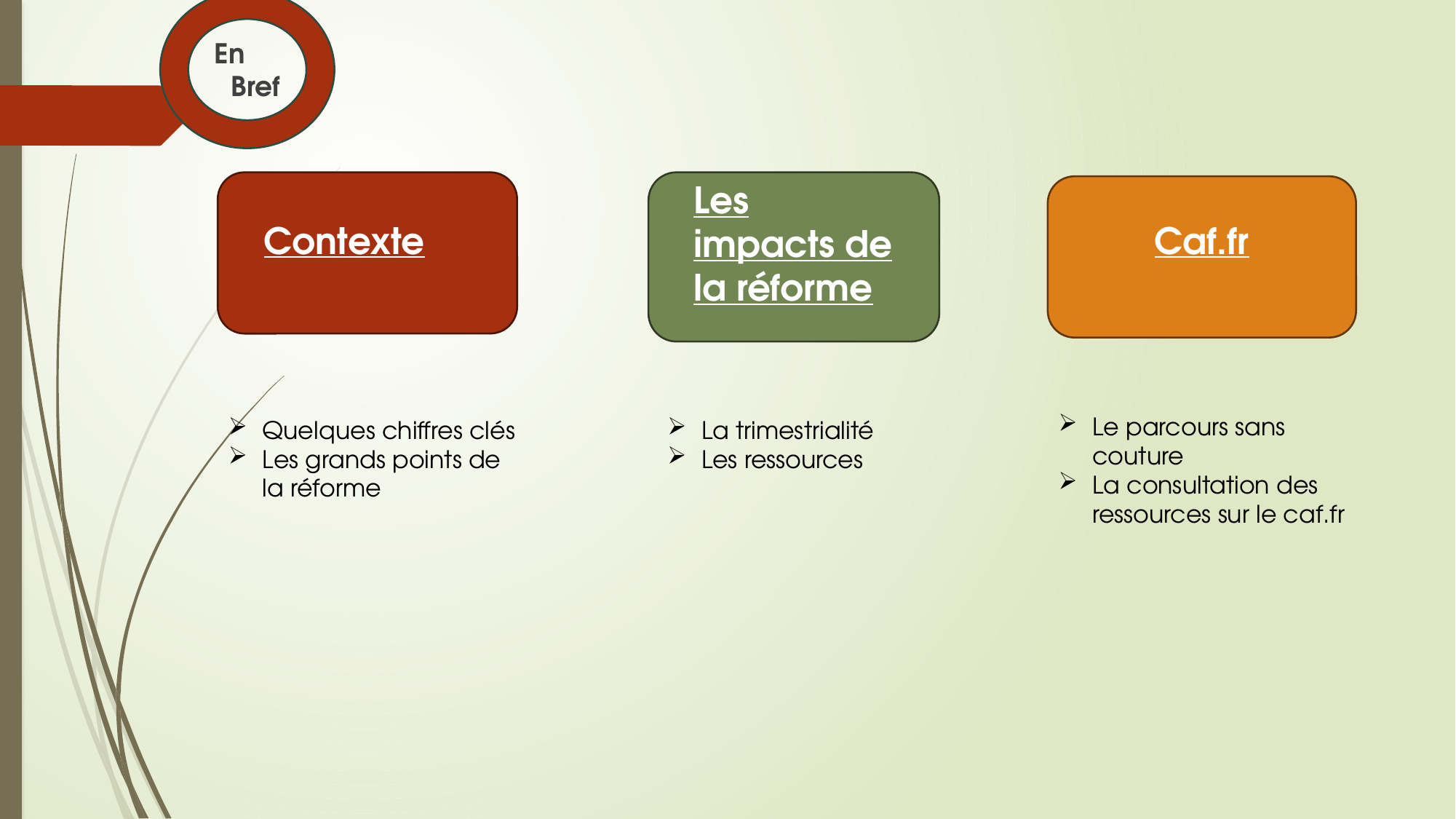

En
Bref

Les impacts de la réforme

Caf.fr
Contexte
Le parcours sans couture
La consultation des ressources sur le caf.fr
La trimestrialité
Les ressources
Quelques chiffres clés
Les grands points de la réforme